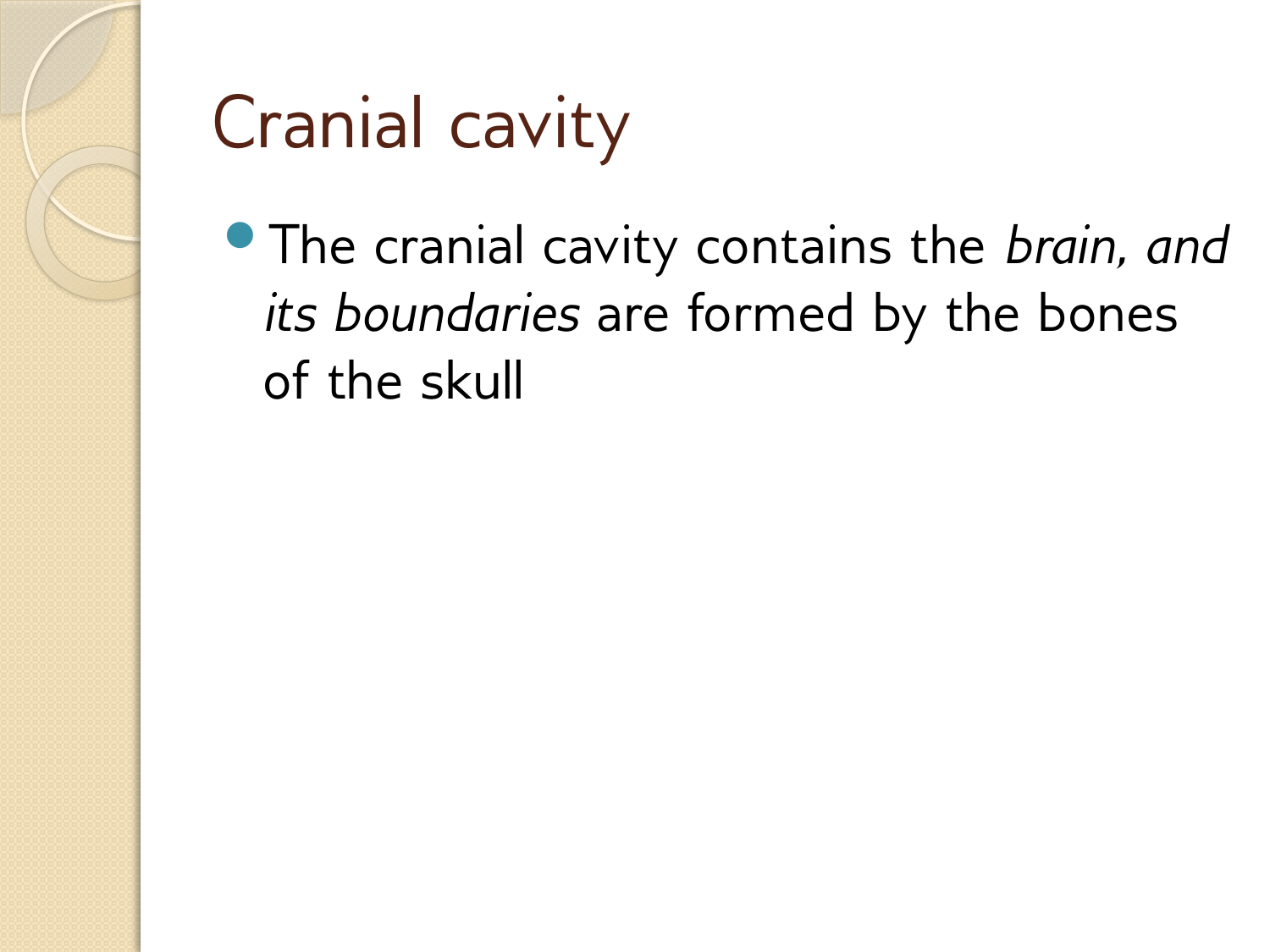

# Cranial cavity
The cranial cavity contains the brain, and its boundaries are formed by the bones of the skull